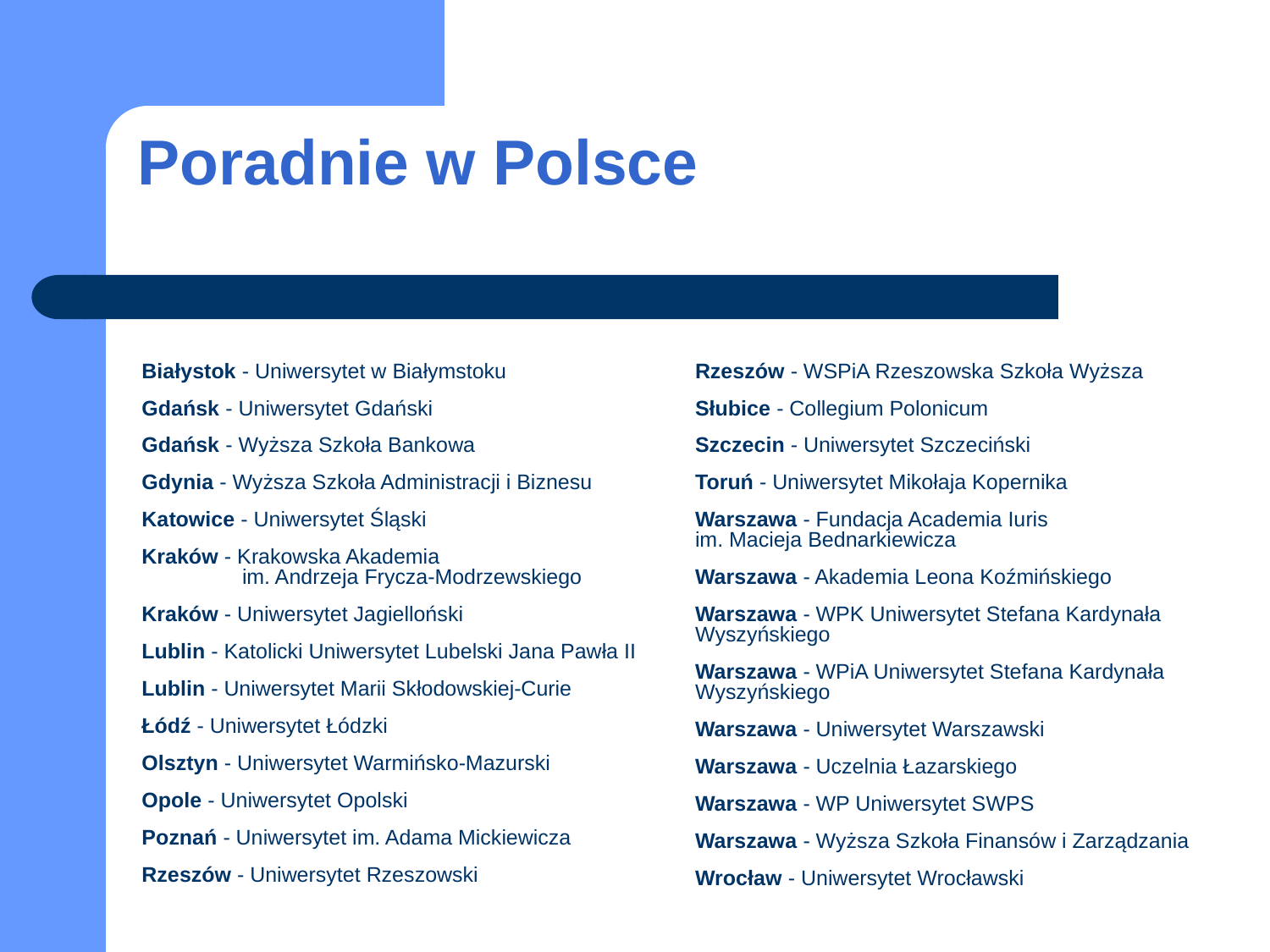

# Poradnie w Polsce
Białystok - Uniwersytet w Białymstoku
Gdańsk - Uniwersytet Gdański
Gdańsk - Wyższa Szkoła Bankowa
Gdynia - Wyższa Szkoła Administracji i Biznesu
Katowice - Uniwersytet Śląski
Kraków - Krakowska Akademia
                 im. Andrzeja Frycza-Modrzewskiego
Kraków - Uniwersytet Jagielloński
Lublin - Katolicki Uniwersytet Lubelski Jana Pawła II
Lublin - Uniwersytet Marii Skłodowskiej-Curie
Łódź - Uniwersytet Łódzki
Olsztyn - Uniwersytet Warmińsko-Mazurski
Opole - Uniwersytet Opolski
Poznań - Uniwersytet im. Adama Mickiewicza
Rzeszów - Uniwersytet Rzeszowski
Rzeszów - WSPiA Rzeszowska Szkoła Wyższa
Słubice - Collegium Polonicum
Szczecin - Uniwersytet Szczeciński
Toruń - Uniwersytet Mikołaja Kopernika
Warszawa - Fundacja Academia Iuris 		im. Macieja Bednarkiewicza
Warszawa - Akademia Leona Koźmińskiego
Warszawa - WPK Uniwersytet Stefana Kardynała 	Wyszyńskiego
Warszawa - WPiA Uniwersytet Stefana Kardynała 	Wyszyńskiego
Warszawa - Uniwersytet Warszawski
Warszawa - Uczelnia Łazarskiego
Warszawa - WP Uniwersytet SWPS
Warszawa - Wyższa Szkoła Finansów i Zarządzania
Wrocław - Uniwersytet Wrocławski